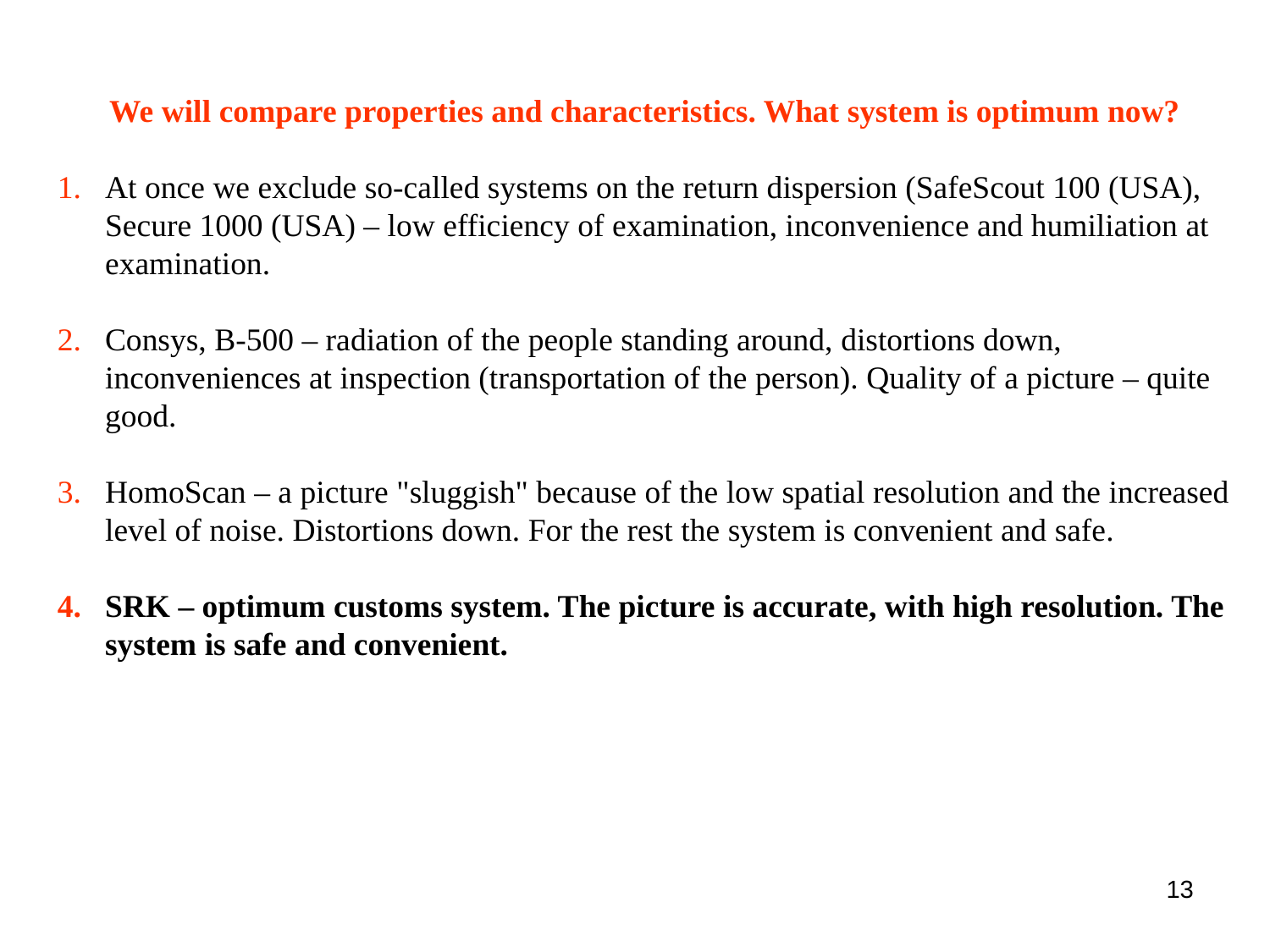

We will compare properties and characteristics. What system is optimum now?

At once we exclude so-called systems on the return dispersion (SafeScout 100 (USA), Secure 1000 (USA) – low efficiency of examination, inconvenience and humiliation at examination.

Consys, B-500 – radiation of the people standing around, distortions down, inconveniences at inspection (transportation of the person). Quality of a picture – quite good.

HomoScan – a picture "sluggish" because of the low spatial resolution and the increased level of noise. Distortions down. For the rest the system is convenient and safe.

SRK – optimum customs system. The picture is accurate, with high resolution. The system is safe and convenient.
13